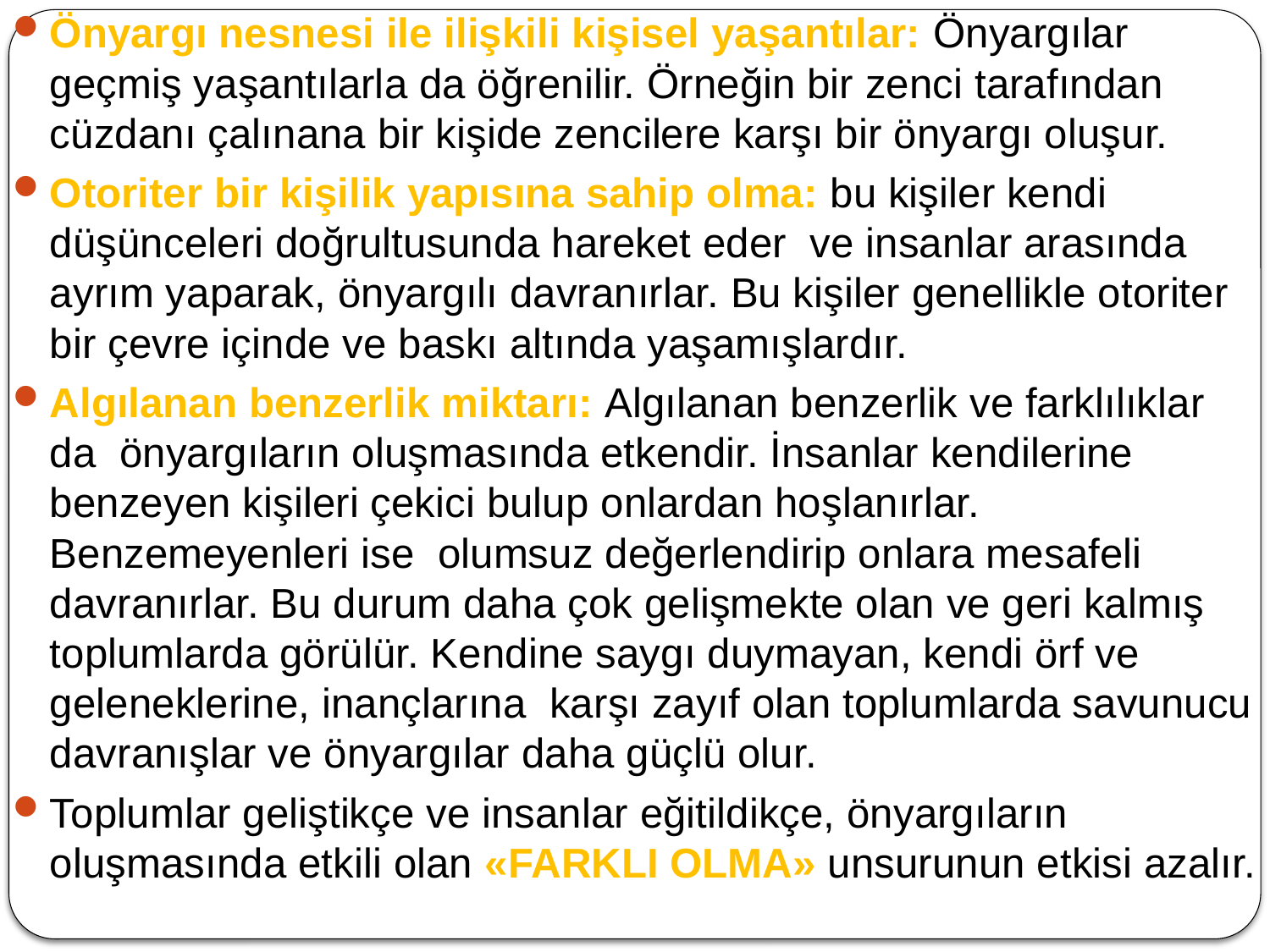

Önyargı nesnesi ile ilişkili kişisel yaşantılar: Önyargılar geçmiş yaşantılarla da öğrenilir. Örneğin bir zenci tarafından cüzdanı çalınana bir kişide zencilere karşı bir önyargı oluşur.
Otoriter bir kişilik yapısına sahip olma: bu kişiler kendi düşünceleri doğrultusunda hareket eder  ve insanlar arasında ayrım yaparak, önyargılı davranırlar. Bu kişiler genellikle otoriter bir çevre içinde ve baskı altında yaşamışlardır.
Algılanan benzerlik miktarı: Algılanan benzerlik ve farklılıklar da  önyargıların oluşmasında etkendir. İnsanlar kendilerine benzeyen kişileri çekici bulup onlardan hoşlanırlar. Benzemeyenleri ise  olumsuz değerlendirip onlara mesafeli davranırlar. Bu durum daha çok gelişmekte olan ve geri kalmış toplumlarda görülür. Kendine saygı duymayan, kendi örf ve geleneklerine, inançlarına  karşı zayıf olan toplumlarda savunucu davranışlar ve önyargılar daha güçlü olur.
Toplumlar geliştikçe ve insanlar eğitildikçe, önyargıların oluşmasında etkili olan «FARKLI OLMA» unsurunun etkisi azalır.